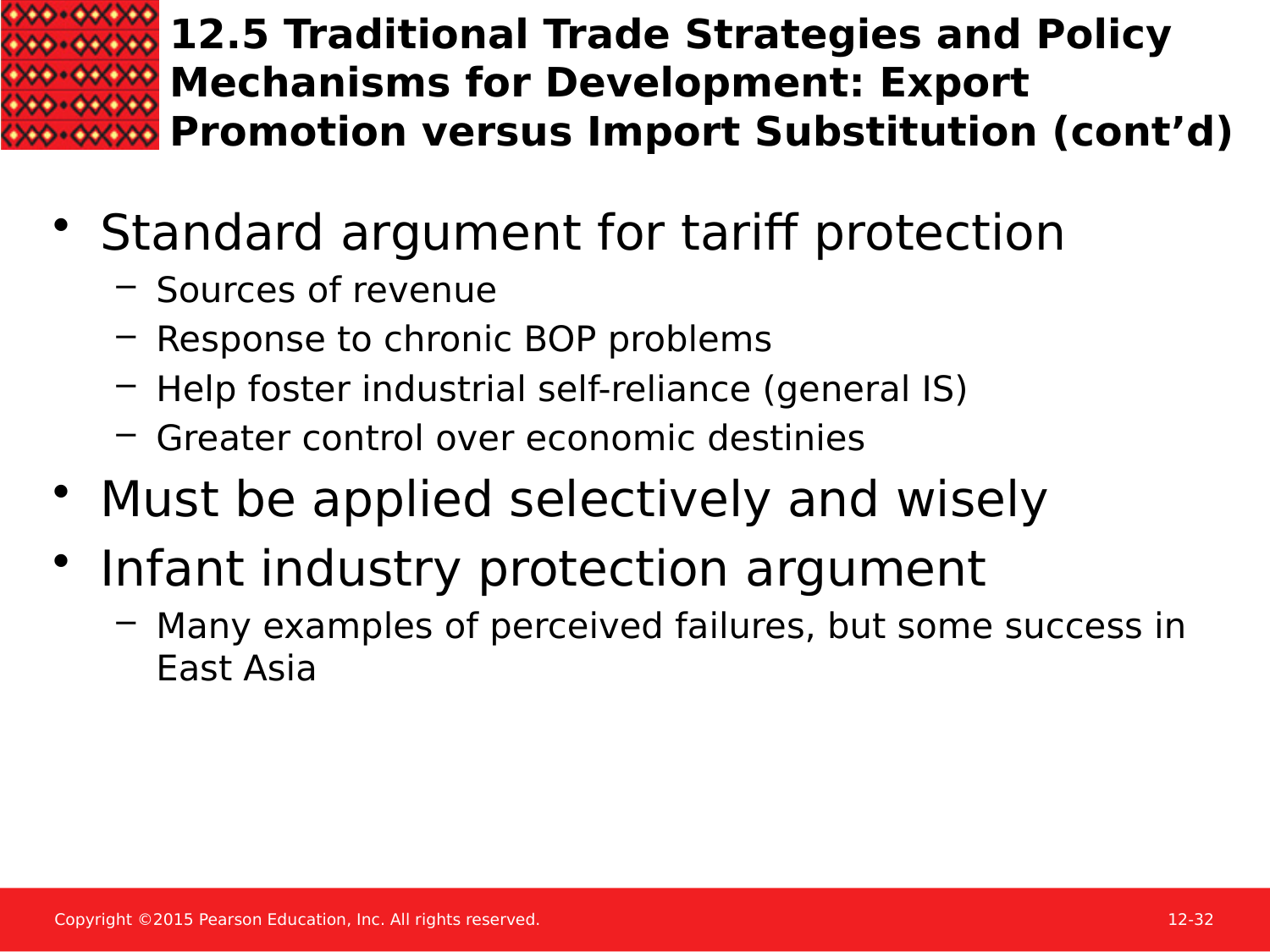

Standard argument for tariff protection
Sources of revenue
Response to chronic BOP problems
Help foster industrial self-reliance (general IS)
Greater control over economic destinies
Must be applied selectively and wisely
Infant industry protection argument
Many examples of perceived failures, but some success in East Asia
12.5 Traditional Trade Strategies and Policy Mechanisms for Development: Export Promotion versus Import Substitution (cont’d)